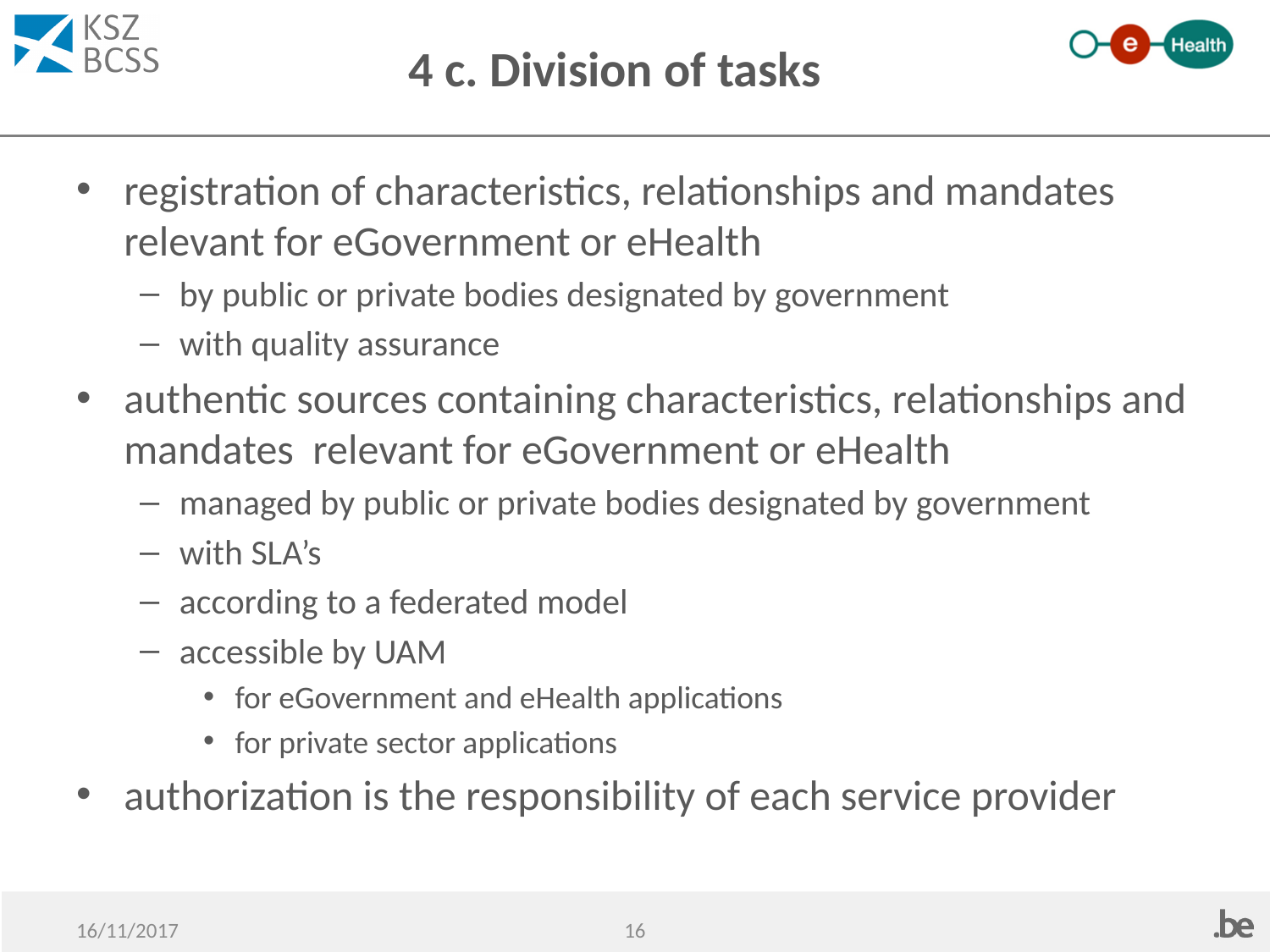

# 4 c. Division of tasks
registration of characteristics, relationships and mandates relevant for eGovernment or eHealth
by public or private bodies designated by government
with quality assurance
authentic sources containing characteristics, relationships and mandates  relevant for eGovernment or eHealth
managed by public or private bodies designated by government
with SLA’s
according to a federated model
accessible by UAM
for eGovernment and eHealth applications
for private sector applications
authorization is the responsibility of each service provider

16
16/11/2017